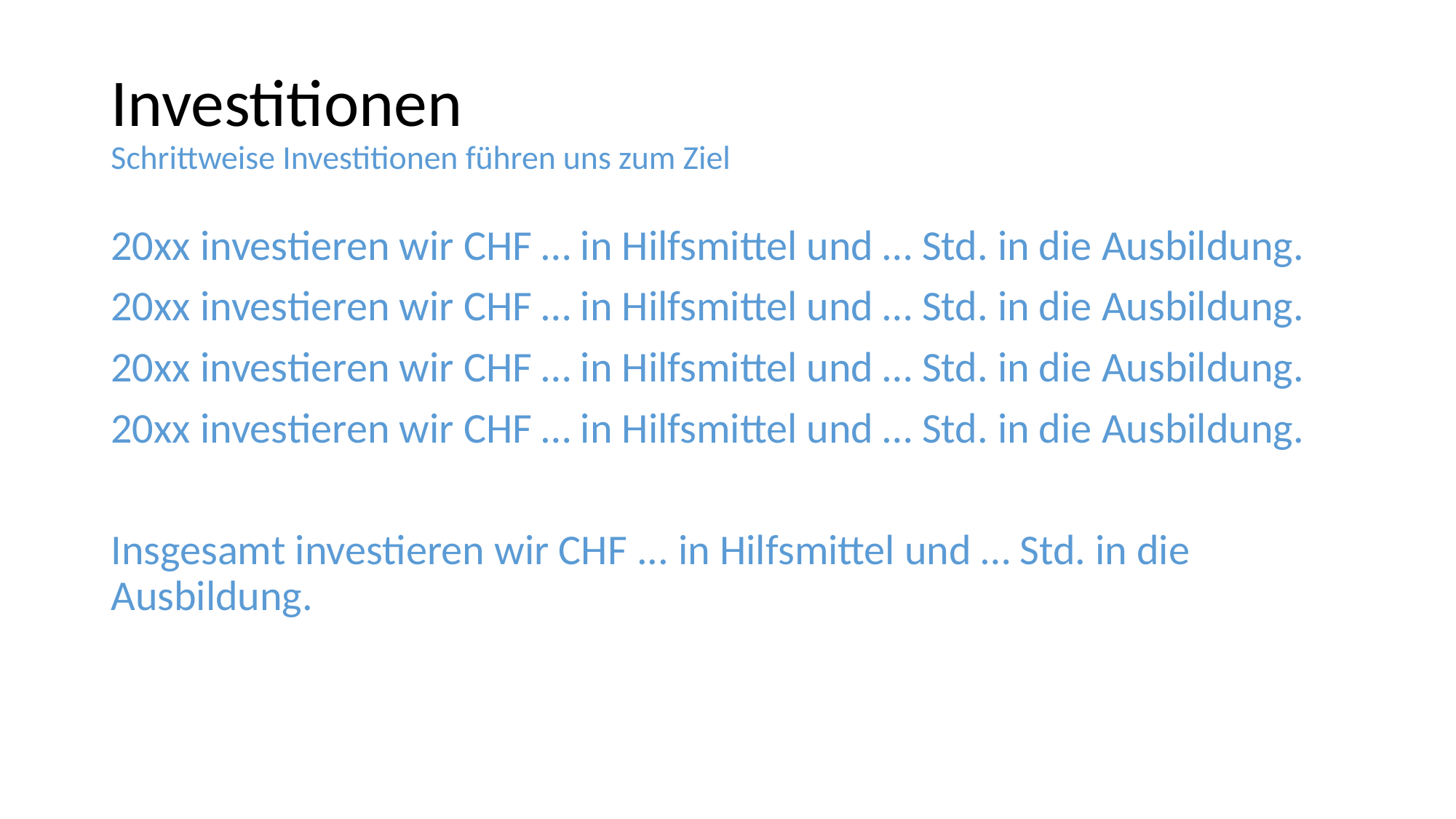

# Investitionen Schrittweise Investitionen führen uns zum Ziel
20xx investieren wir CHF … in Hilfsmittel und … Std. in die Ausbildung.
20xx investieren wir CHF … in Hilfsmittel und … Std. in die Ausbildung.
20xx investieren wir CHF … in Hilfsmittel und … Std. in die Ausbildung.
20xx investieren wir CHF … in Hilfsmittel und … Std. in die Ausbildung.

Insgesamt investieren wir CHF ... in Hilfsmittel und … Std. in die Ausbildung.